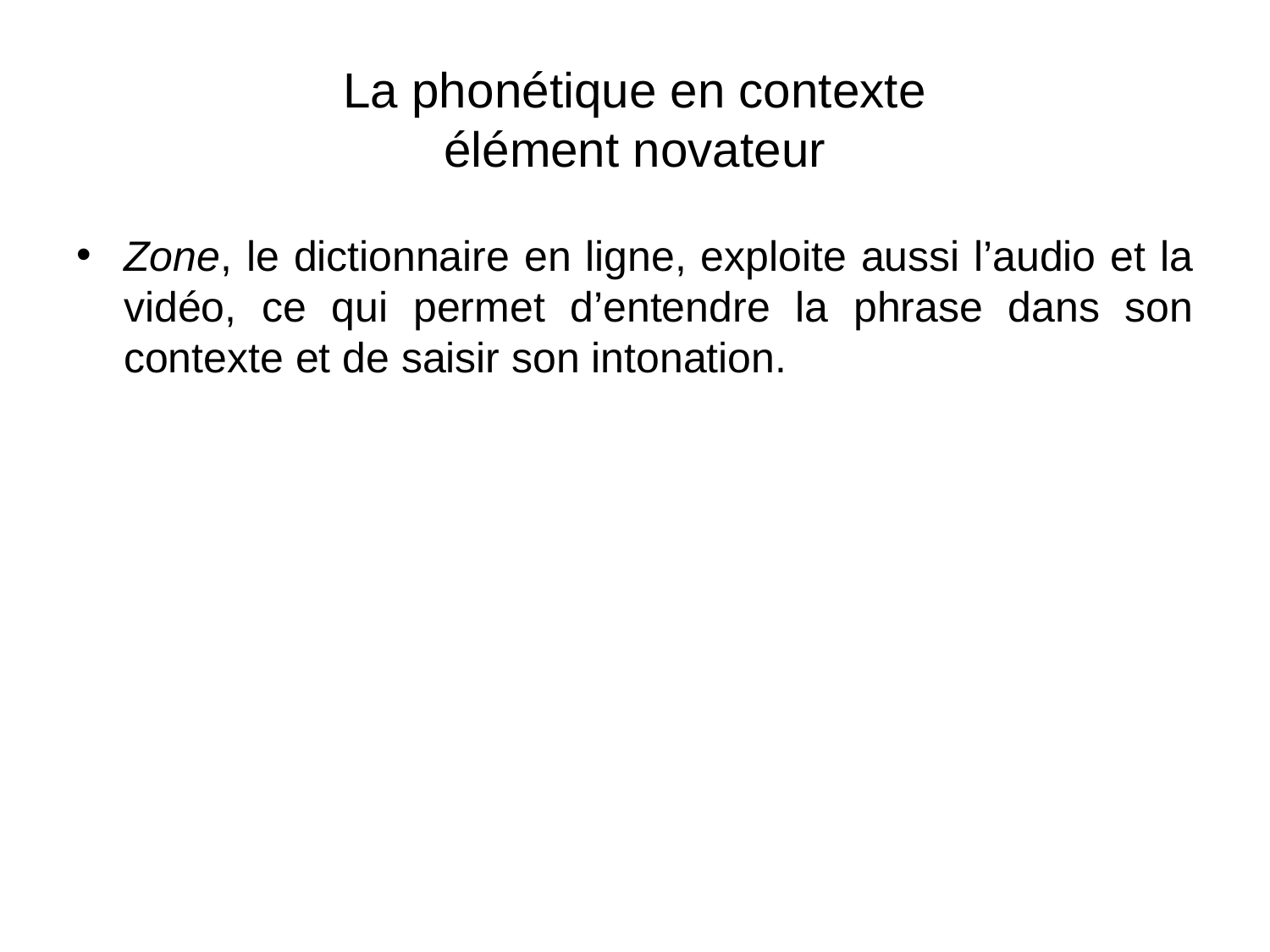

# La phonétique en contexte élément novateur
Zone, le dictionnaire en ligne, exploite aussi l’audio et la vidéo, ce qui permet d’entendre la phrase dans son contexte et de saisir son intonation.